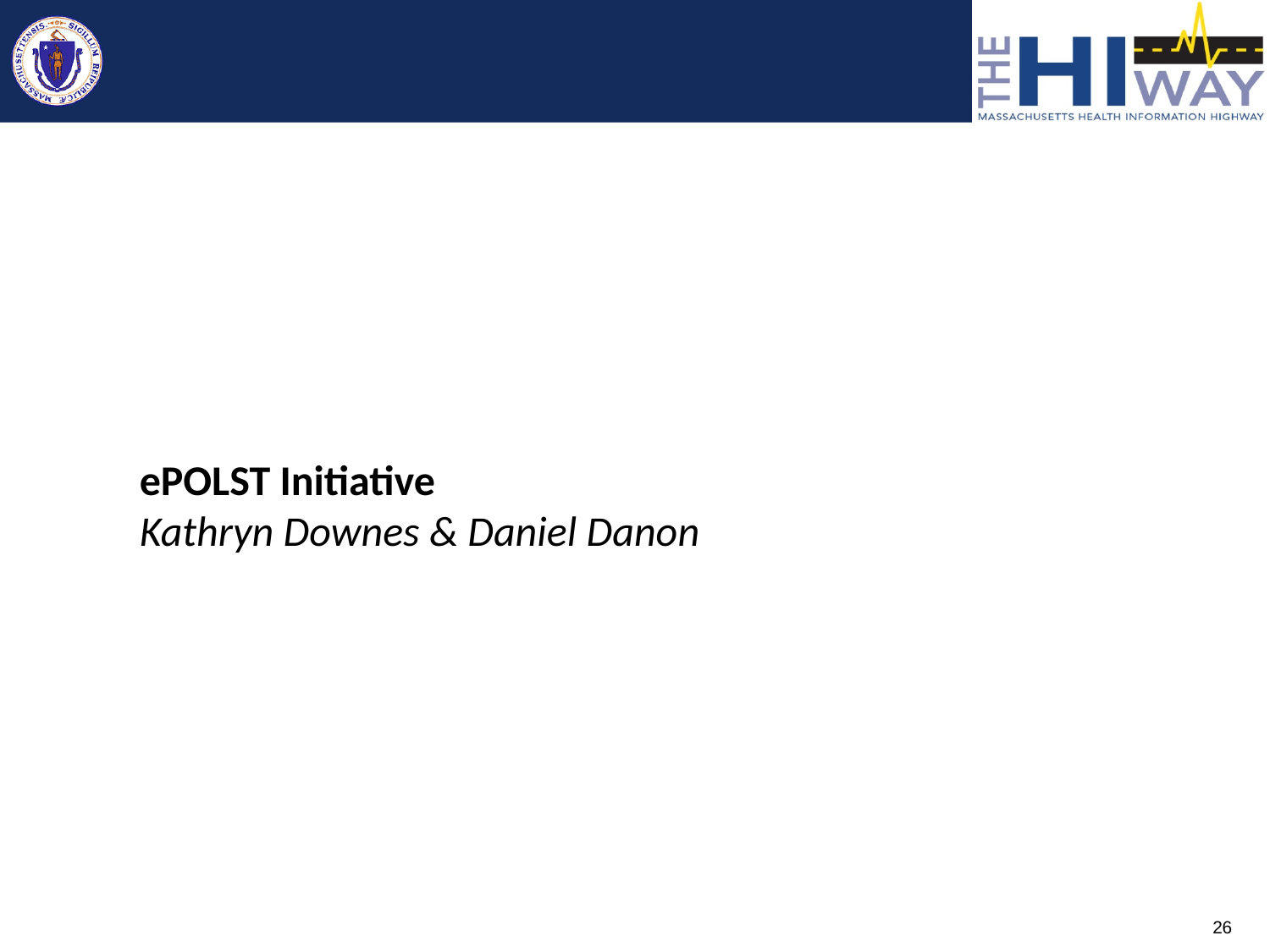

#
ePOLST Initiative
Kathryn Downes & Daniel Danon
26